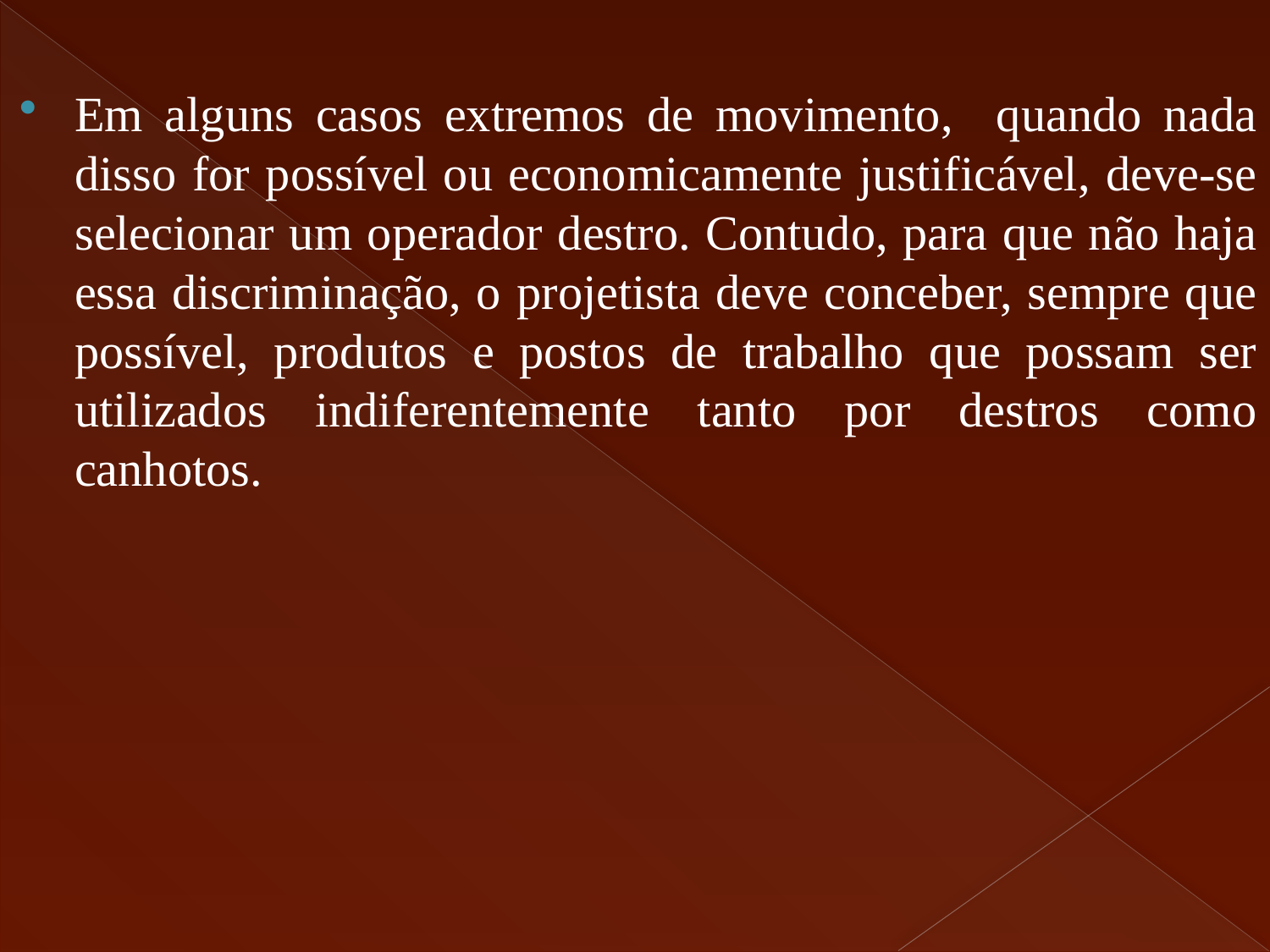

Em alguns casos extremos de movimento,  quando nada disso for possível ou economicamente justificável, deve-se selecionar um operador destro. Contudo, para que não haja essa discriminação, o projetista deve conceber, sempre que possível, produtos e postos de trabalho que possam ser utilizados indiferentemente tanto por destros como canhotos.